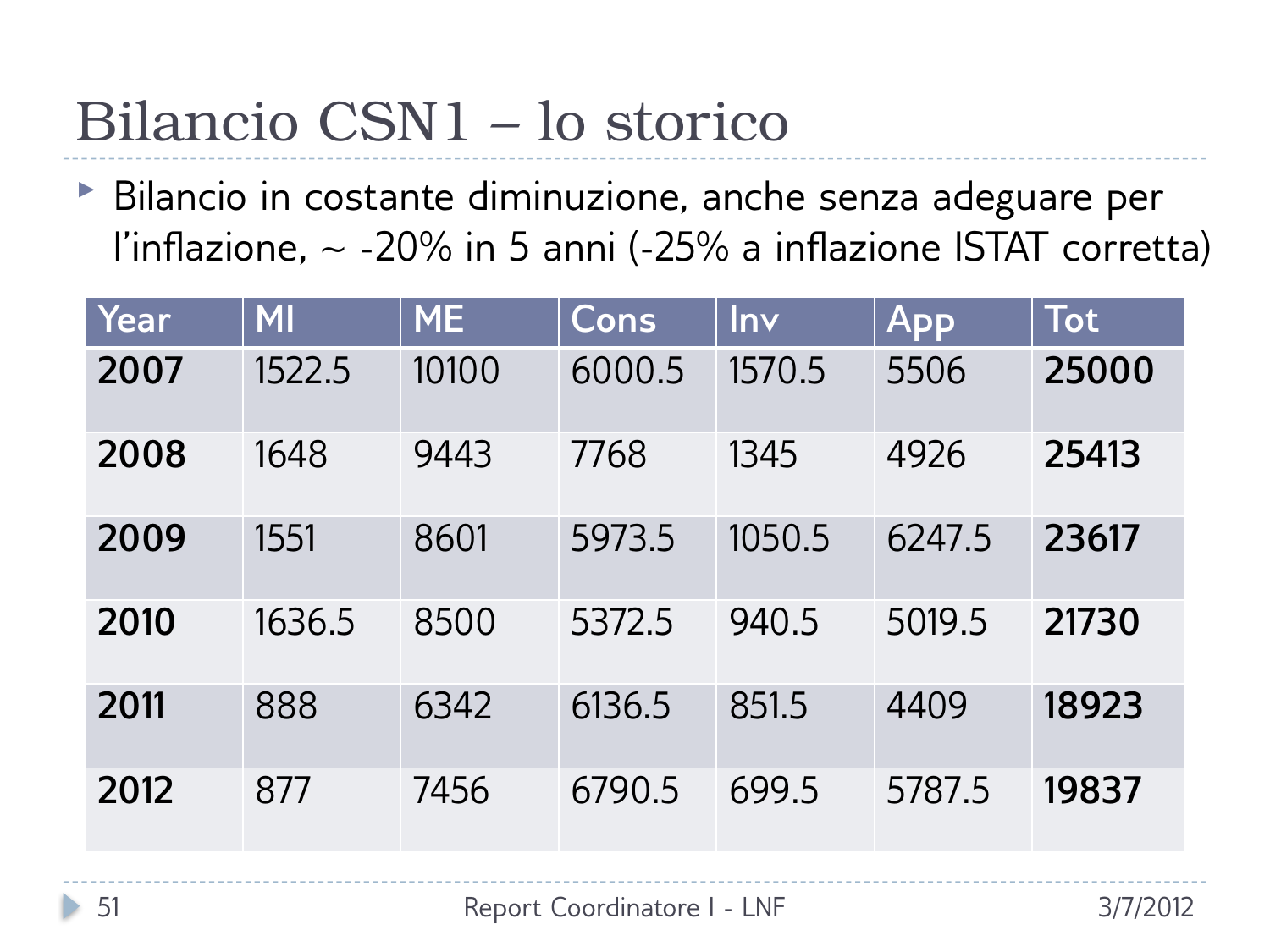

# Bilancio CSN1 – lo storico
Bilancio in costante diminuzione, anche senza adeguare per l’inflazione, ~ -20% in 5 anni (-25% a inflazione ISTAT corretta)
| Year | MI | ME | Cons | Inv | App | Tot |
| --- | --- | --- | --- | --- | --- | --- |
| 2007 | 1522.5 | 10100 | 6000.5 | 1570.5 | 5506 | 25000 |
| 2008 | 1648 | 9443 | 7768 | 1345 | 4926 | 25413 |
| 2009 | 1551 | 8601 | 5973.5 | 1050.5 | 6247.5 | 23617 |
| 2010 | 1636.5 | 8500 | 5372.5 | 940.5 | 5019.5 | 21730 |
| 2011 | 888 | 6342 | 6136.5 | 851.5 | 4409 | 18923 |
| 2012 | 877 | 7456 | 6790.5 | 699.5 | 5787.5 | 19837 |
51
Report Coordinatore I - LNF
3/7/2012